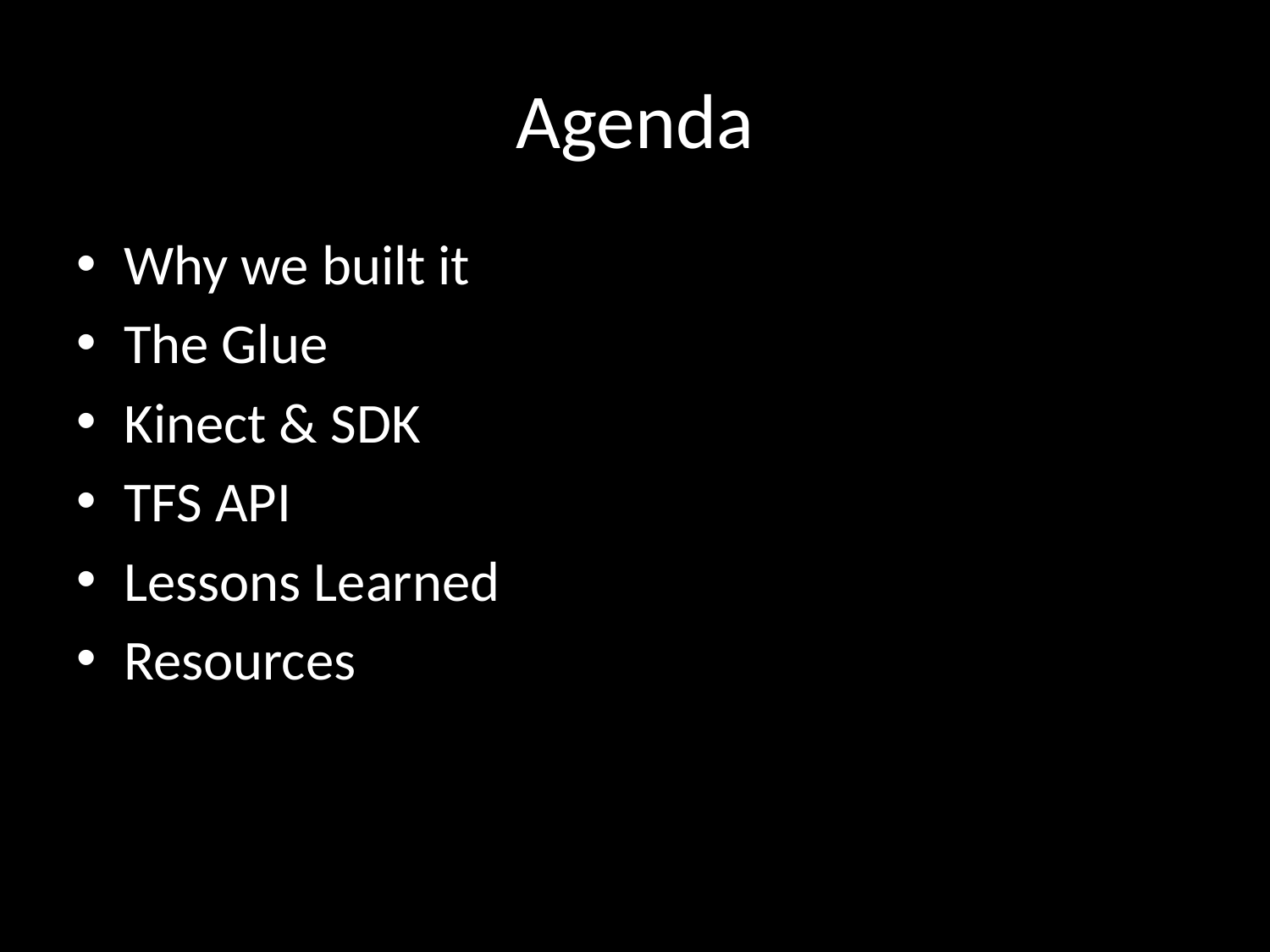

# Agenda
Why we built it
The Glue
Kinect & SDK
TFS API
Lessons Learned
Resources